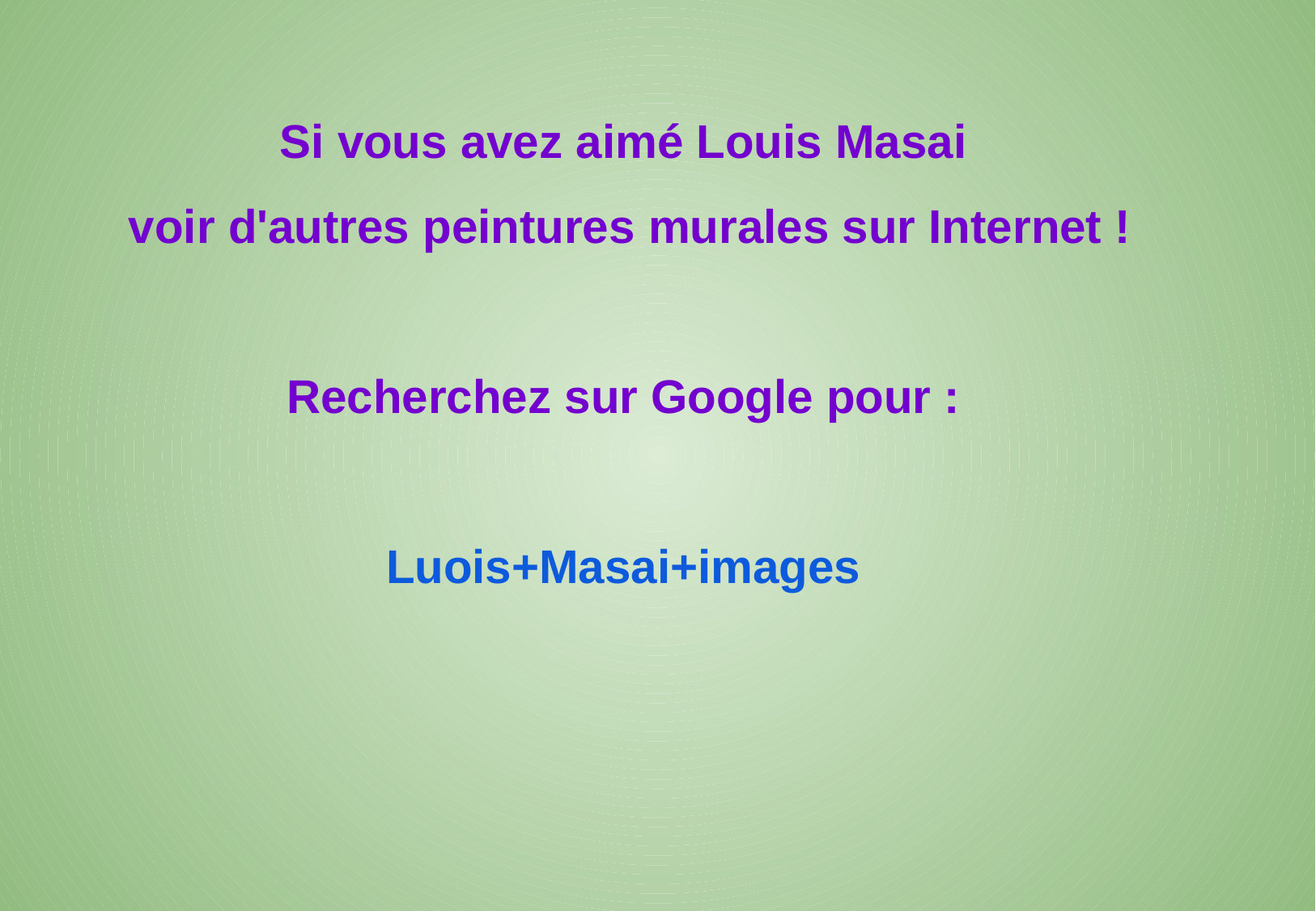

Si vous avez aimé Louis Masai
 voir d'autres peintures murales sur Internet !

Recherchez sur Google pour :

Luois+Masai+images